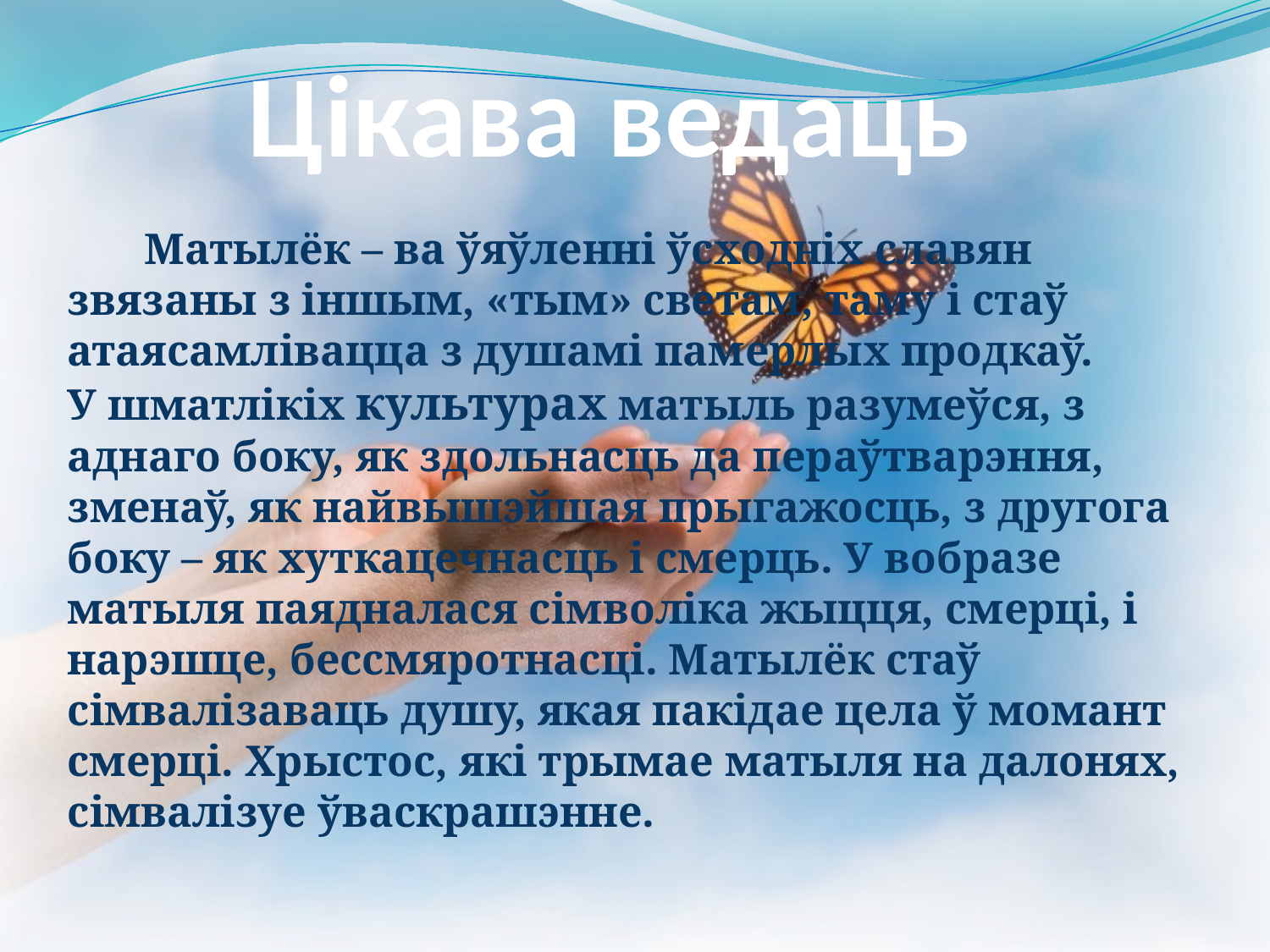

# Цікава ведаць
       Матылёк – ва ўяўленнi ўсходнiх славян звязаны з iншым, «тым» светам, таму i стаў атаясамлiвацца з душамi памерлых продкаў.
У шматлiкiх культурах матыль разумеўся, з аднаго боку, як здольнасць да пераўтварэння, зменаў, як найвышэйшая прыгажосць, з другога боку – як хуткацечнасць i смерць. У вобразе матыля паядналася сiмволiка жыцця, смерці, і нарэшце, бессмяротнасцi. Матылёк стаў сiмвалiзаваць душу, якая пакiдае цела ў момант смерцi. Хрыстос, якi трымае матыля на далонях, сiмвалiзуе ўваскрашэнне.